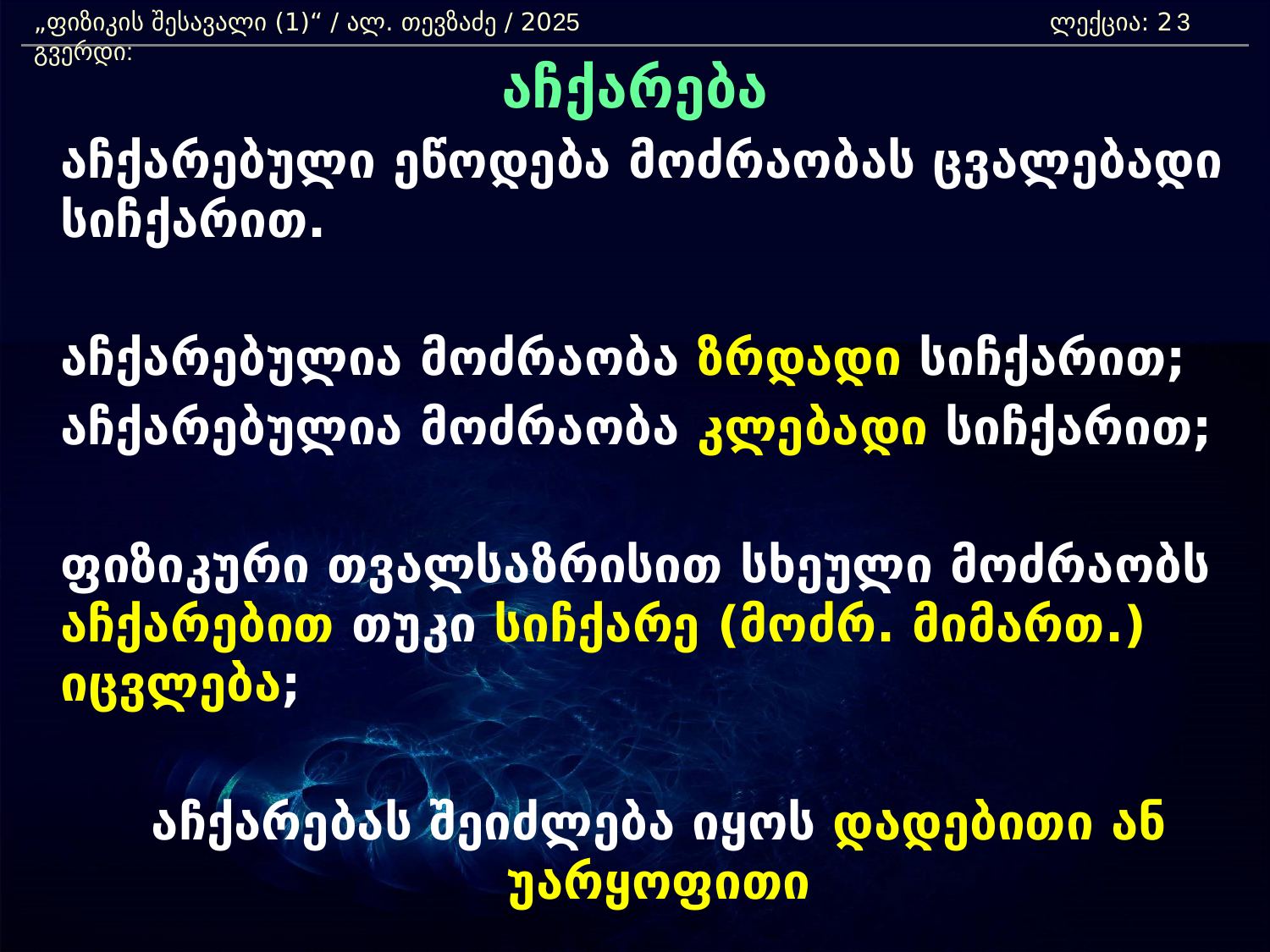

„ფიზიკის შესავალი (1)“ / ალ. თევზაძე / 2025 				ლექცია: 2	    გვერდი:
3
აჩქარება
	აჩქარებული ეწოდება მოძრაობას ცვალებადი სიჩქარით.

	აჩქარებულია მოძრაობა ზრდადი სიჩქარით;
	აჩქარებულია მოძრაობა კლებადი სიჩქარით;

	ფიზიკური თვალსაზრისით სხეული მოძრაობს აჩქარებით თუკი სიჩქარე (მოძრ. მიმართ.) იცვლება;

	აჩქარებას შეიძლება იყოს დადებითი ან უარყოფითი